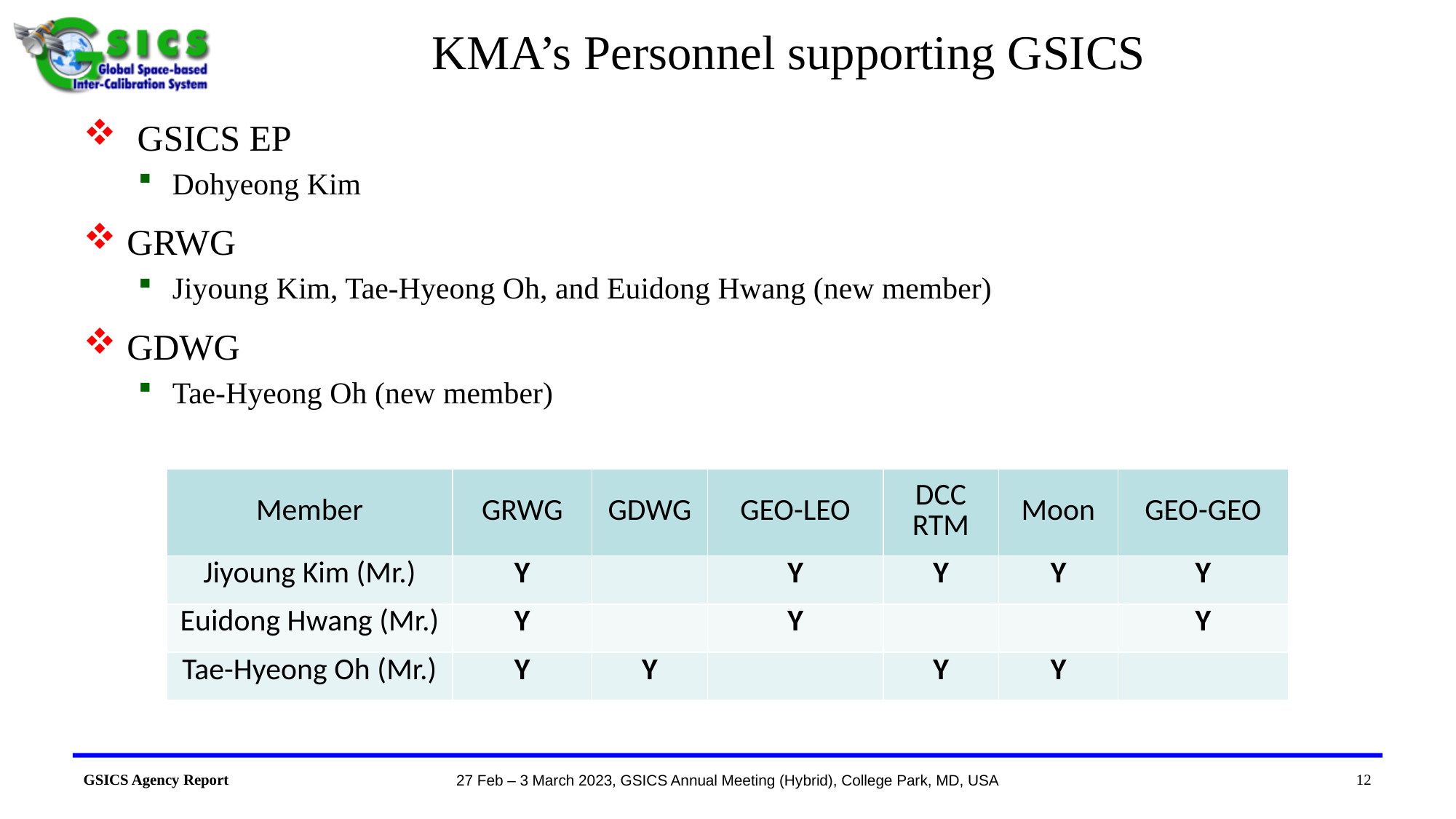

# KMA’s Personnel supporting GSICS
GSICS EP
Dohyeong Kim
 GRWG
Jiyoung Kim, Tae-Hyeong Oh, and Euidong Hwang (new member)
 GDWG
Tae-Hyeong Oh (new member)

| Member | GRWG | GDWG | GEO-LEO | DCC RTM | Moon | GEO-GEO |
| --- | --- | --- | --- | --- | --- | --- |
| Jiyoung Kim (Mr.) | Y |  | Y | Y | Y | Y |
| Euidong Hwang (Mr.) | Y |  | Y |  |  | Y |
| Tae-Hyeong Oh (Mr.) | Y | Y |  | Y | Y |  |
12